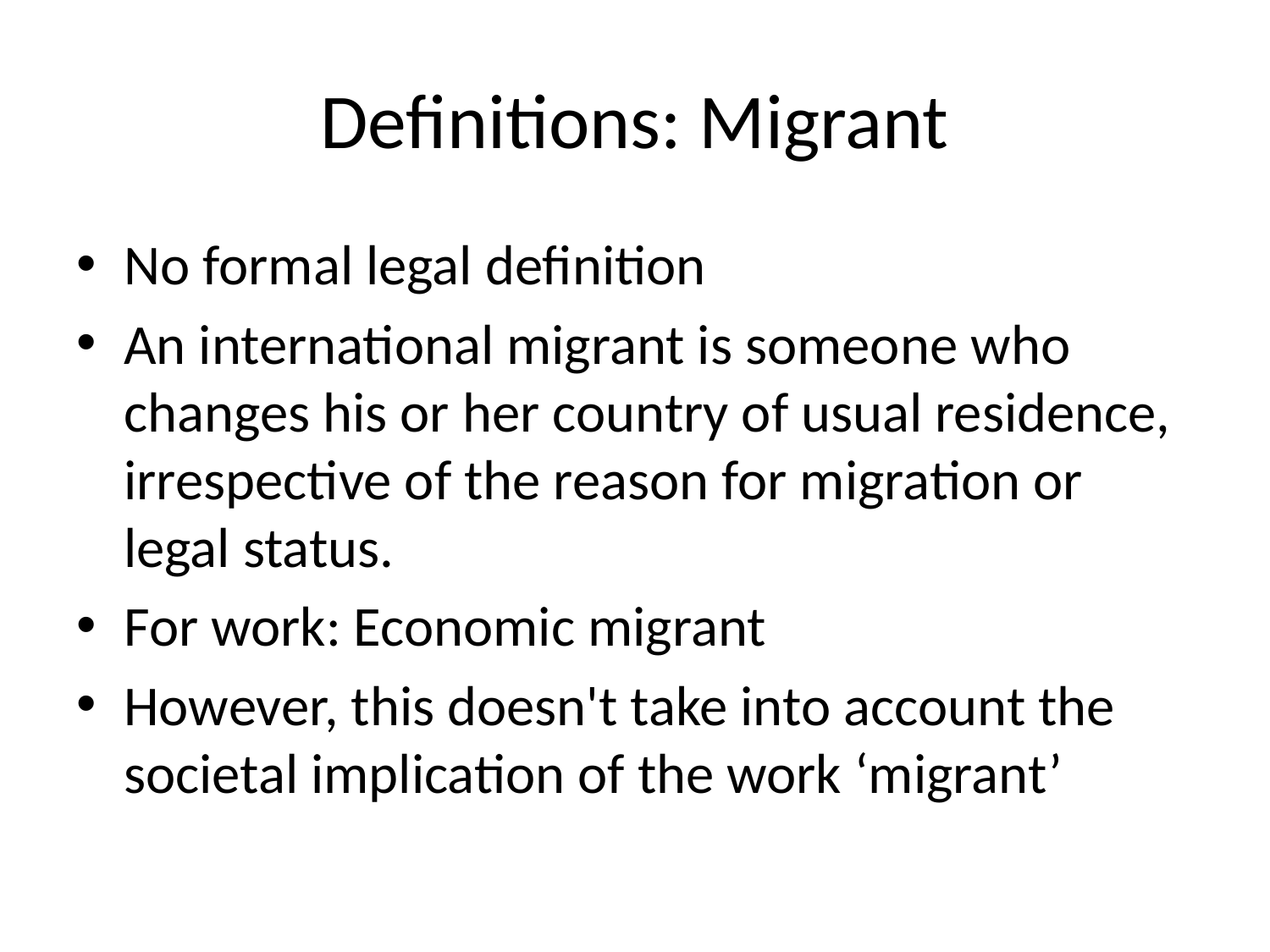

# Definitions: Migrant
No formal legal definition
An international migrant is someone who changes his or her country of usual residence, irrespective of the reason for migration or legal status.
For work: Economic migrant
However, this doesn't take into account the societal implication of the work ‘migrant’